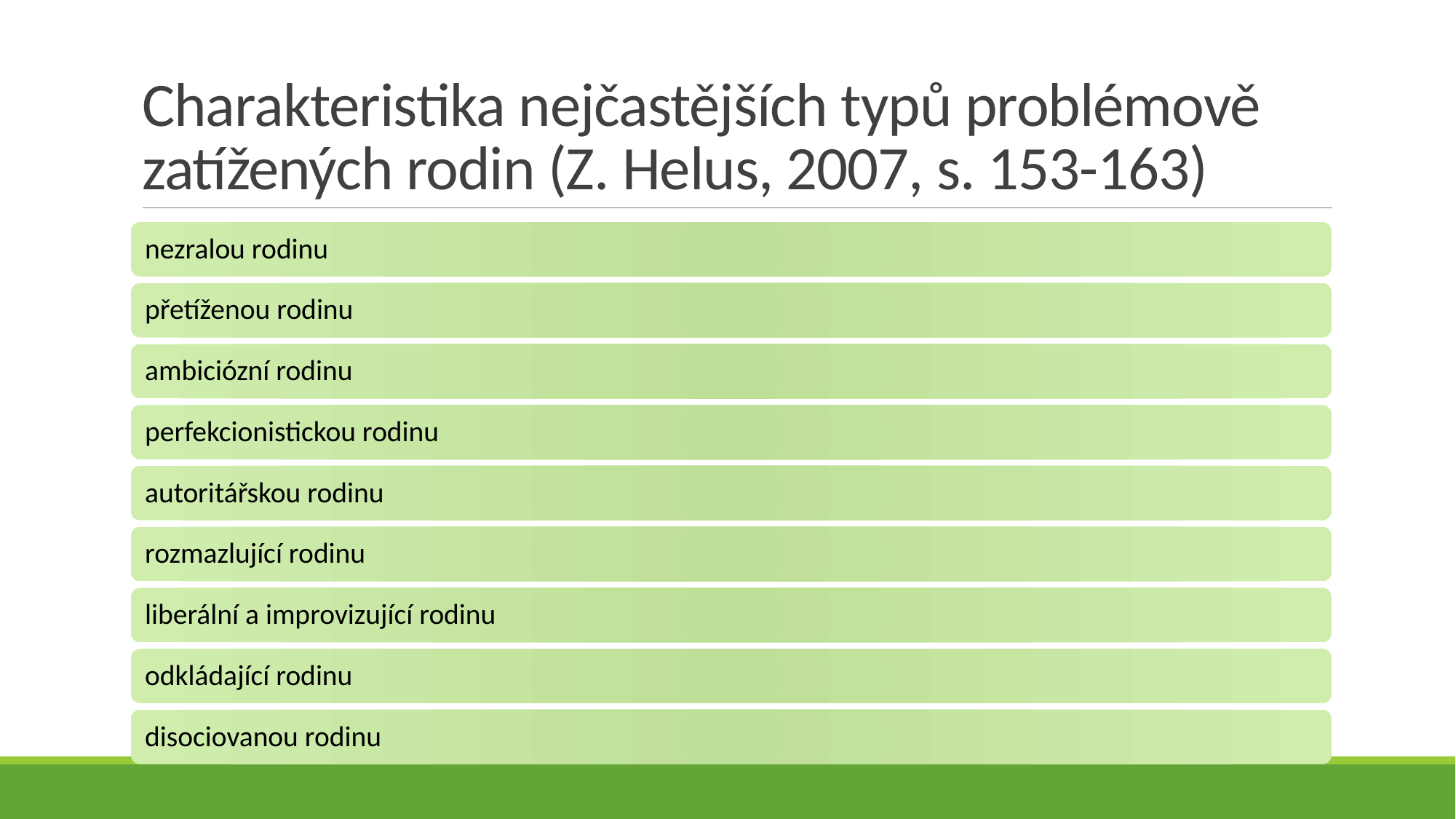

# Charakteristika nejčastějších typů problémově zatížených rodin (Z. Helus, 2007, s. 153-163)
nezralou rodinu
přetíženou rodinu
ambiciózní rodinu
perfekcionistickou rodinu
autoritářskou rodinu
rozmazlující rodinu
liberální a improvizující rodinu
odkládající rodinu
disociovanou rodinu